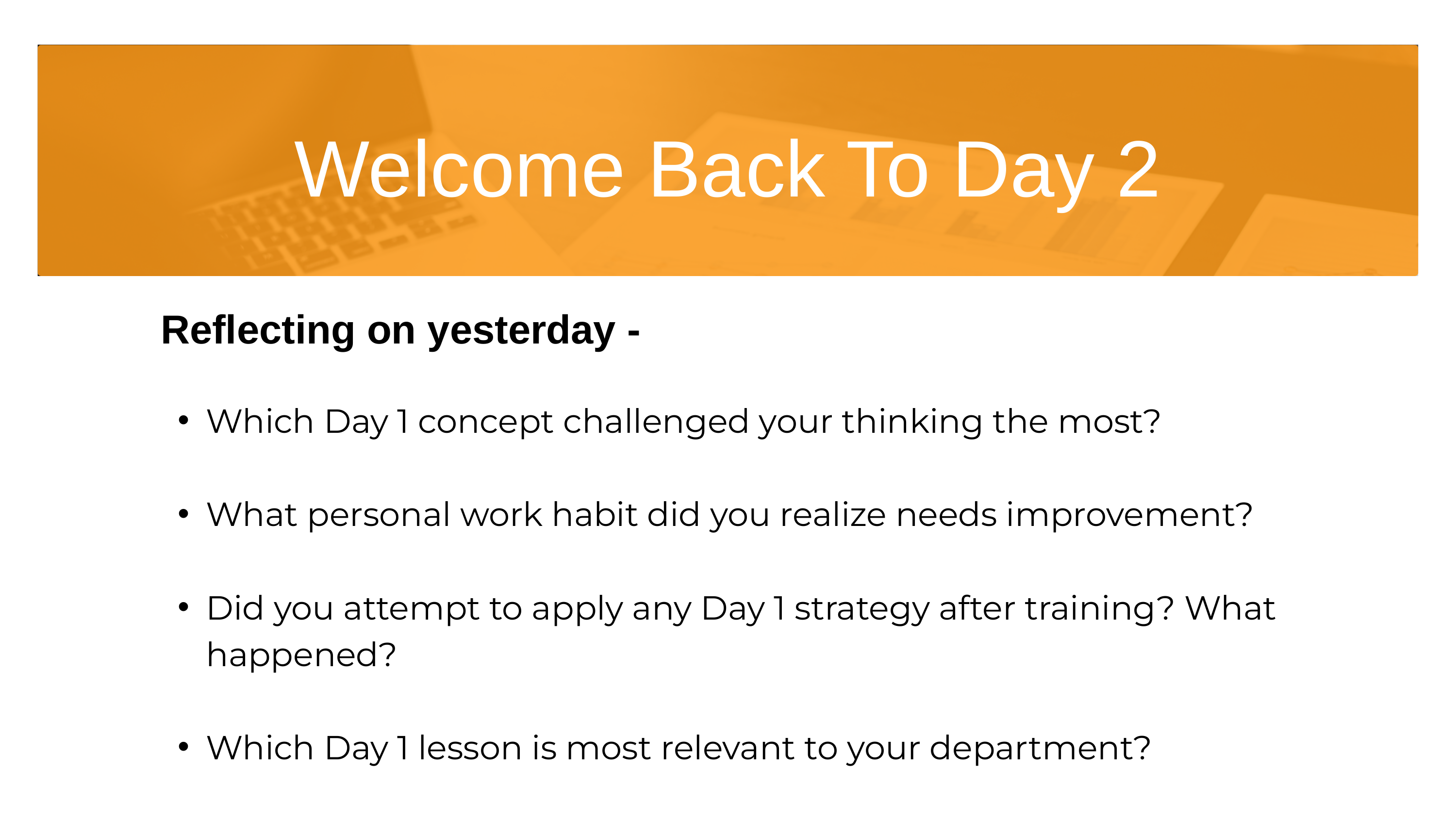

Welcome Back To Day 2
 Reflecting on yesterday -

Which Day 1 concept challenged your thinking the most?

What personal work habit did you realize needs improvement?

Did you attempt to apply any Day 1 strategy after training? What happened?

Which Day 1 lesson is most relevant to your department?